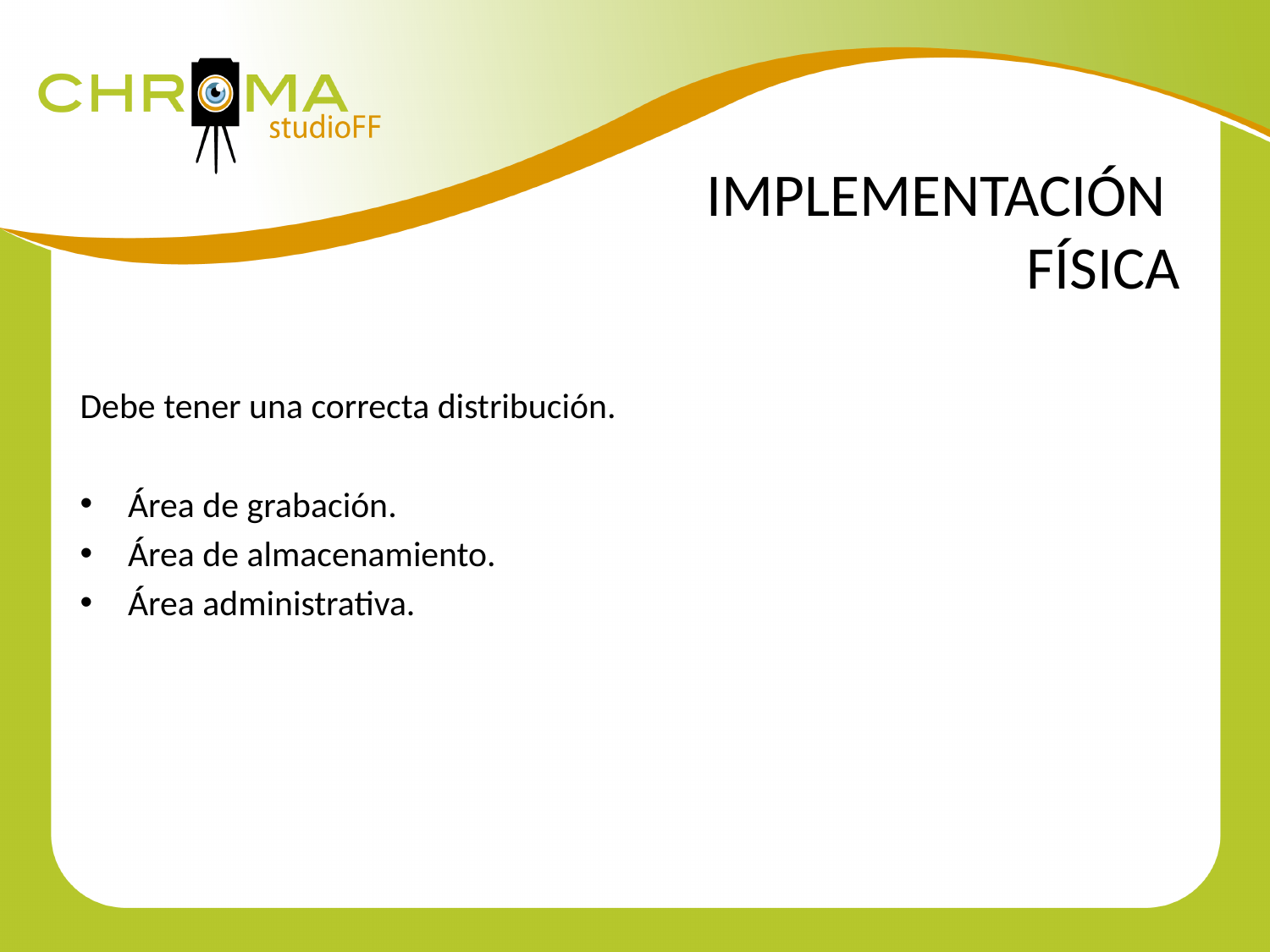

# IMPLEMENTACIÓN FÍSICA
Debe tener una correcta distribución.

Área de grabación.
Área de almacenamiento.
Área administrativa.